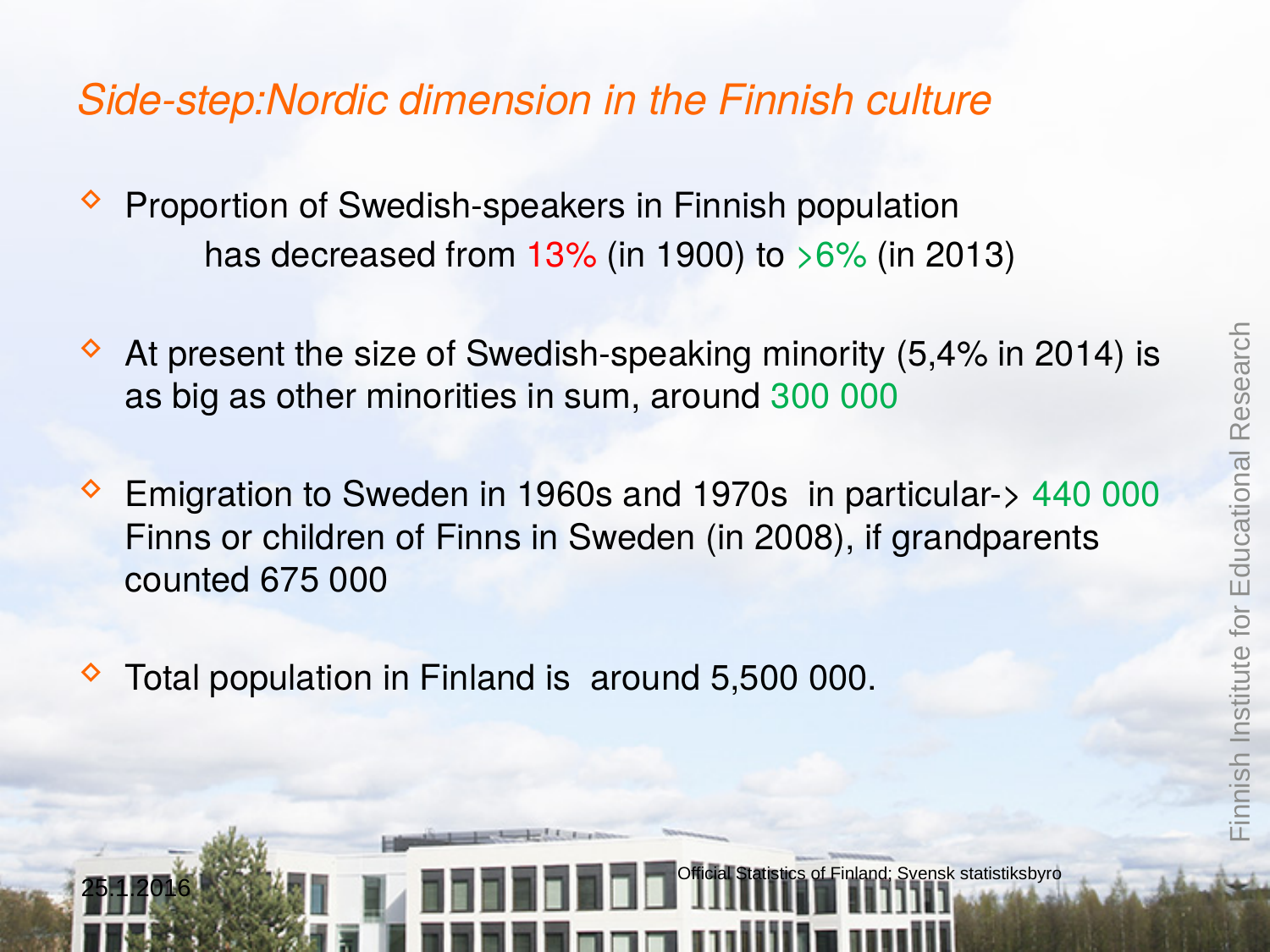

# Side-step:Nordic dimension in the Finnish culture
Proportion of Swedish-speakers in Finnish population
	has decreased from 13% (in 1900) to >6% (in 2013)

At present the size of Swedish-speaking minority (5,4% in 2014) is as big as other minorities in sum, around 300 000

Emigration to Sweden in 1960s and 1970s  in particular-> 440 000 Finns or children of Finns in Sweden (in 2008), if grandparents counted 675 000

Total population in Finland is  around 5,500 000.

Official Statistics of Finland; Svensk statistiksbyro
25.1.2016